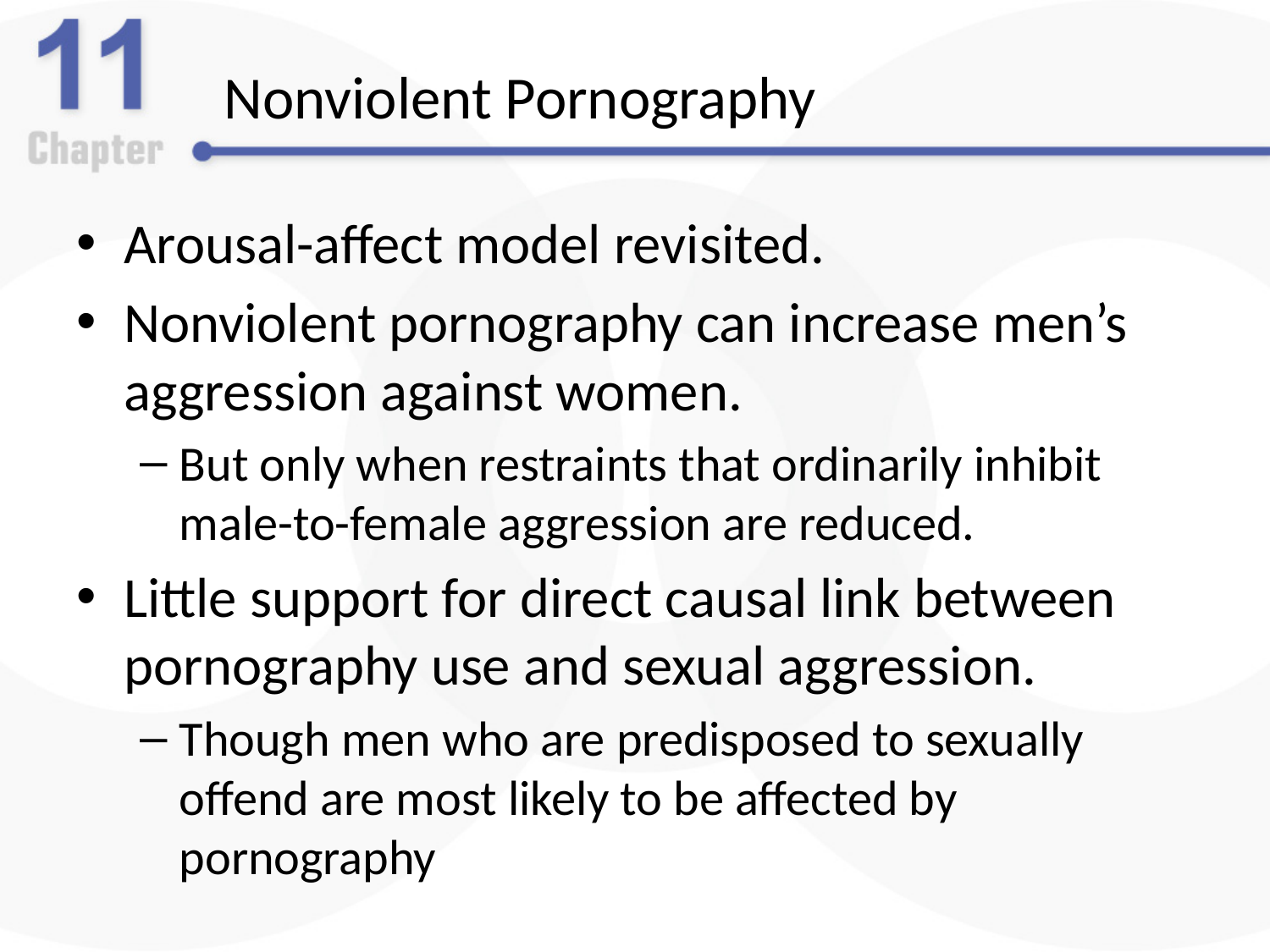

# Nonviolent Pornography
Arousal-affect model revisited.
Nonviolent pornography can increase men’s aggression against women.
But only when restraints that ordinarily inhibit male-to-female aggression are reduced.
Little support for direct causal link between pornography use and sexual aggression.
Though men who are predisposed to sexually offend are most likely to be affected by pornography